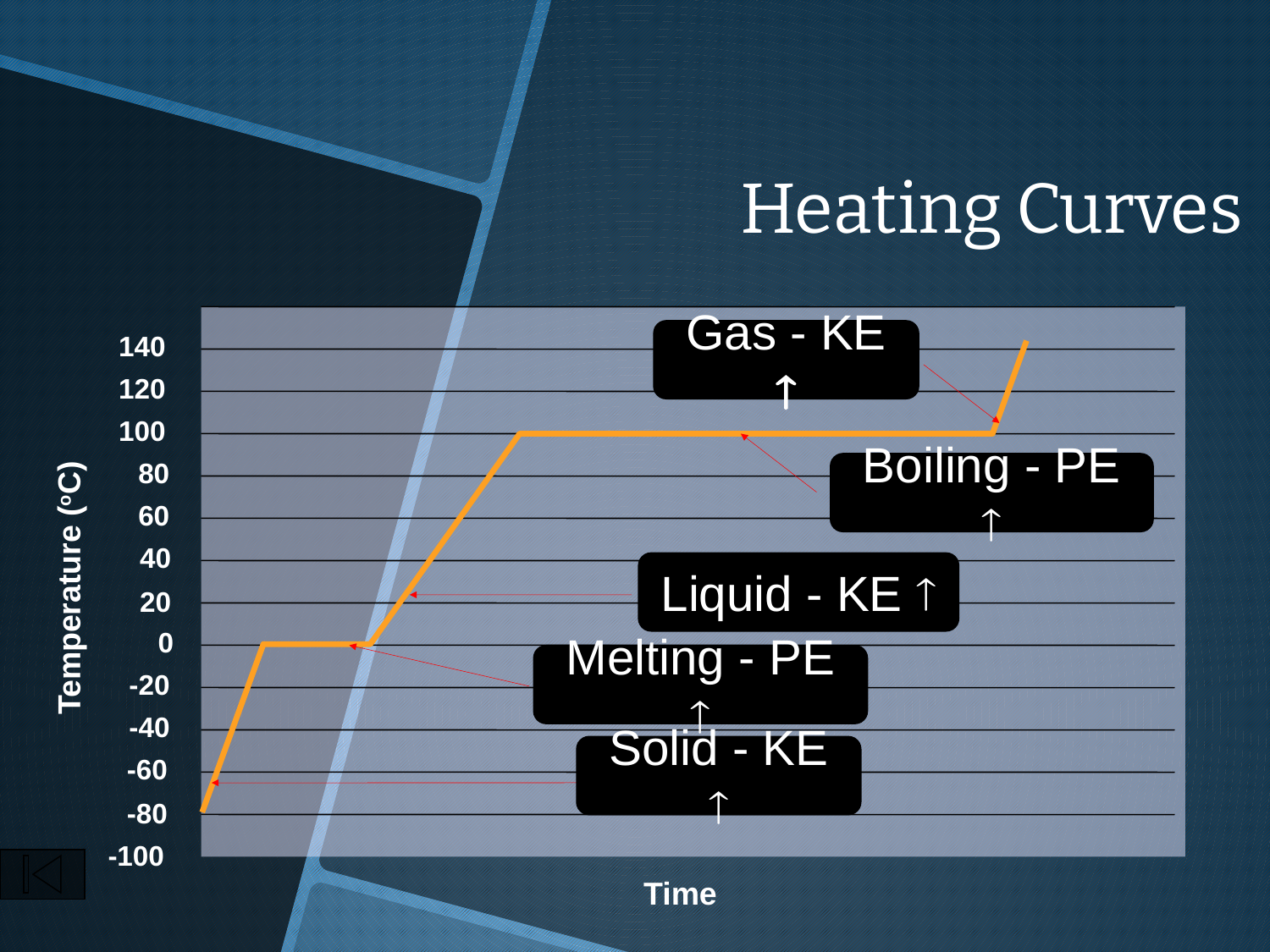

# Heating Curves

Gas - KE ↑

140

120

100

Boiling - PE ↑
80

60

40
Liquid - KE ↑

Temperature (oC)
20

0

Melting - PE ↑
-20

-40

Solid - KE ↑

-60

-80

-100

Time